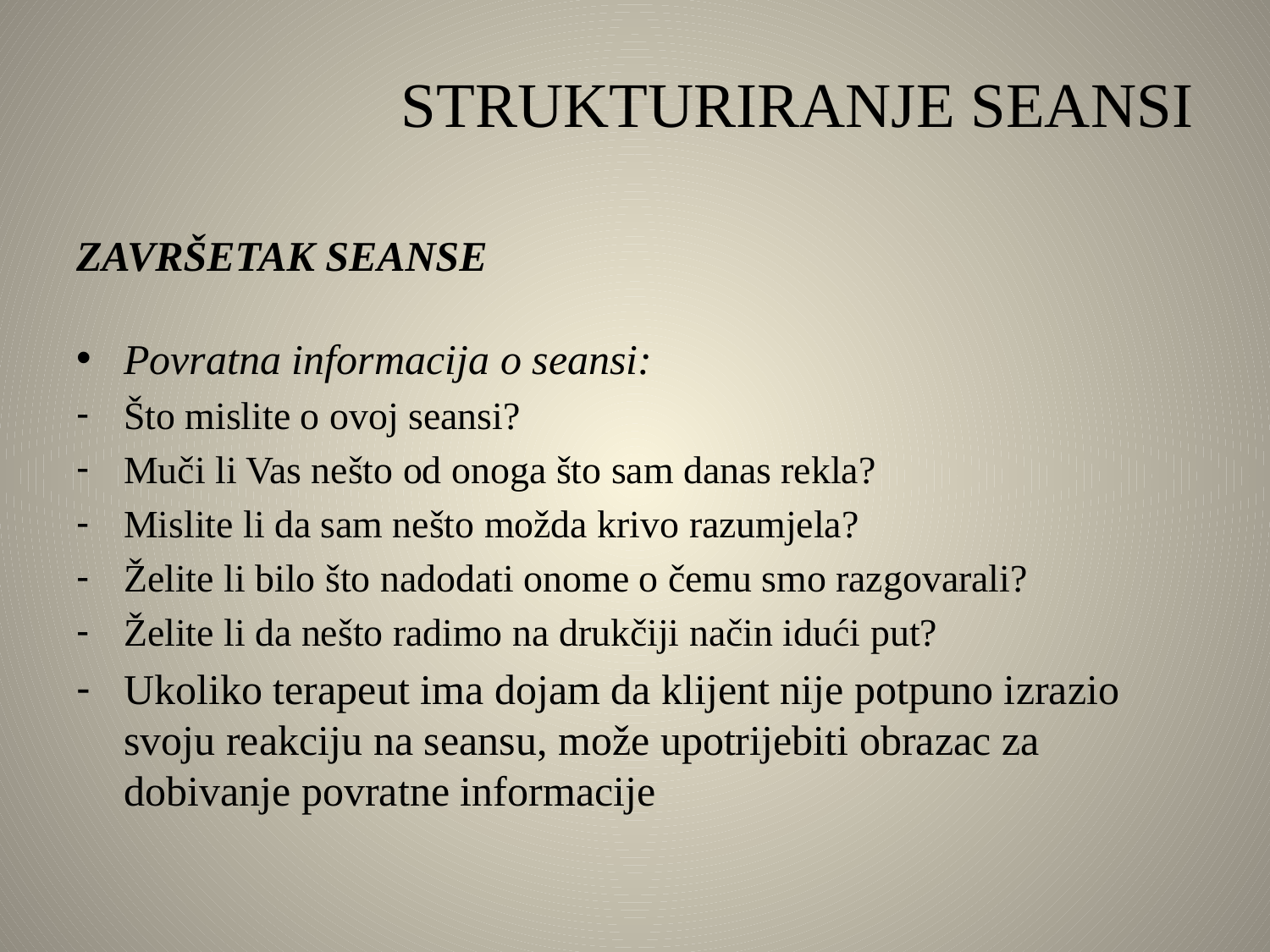

# STRUKTURIRANJE SEANSI
ZAVRŠETAK SEANSE

Povratna informacija o seansi:
Što mislite o ovoj seansi?
Muči li Vas nešto od onoga što sam danas rekla?
Mislite li da sam nešto možda krivo razumjela?
Želite li bilo što nadodati onome o čemu smo razgovarali?
Želite li da nešto radimo na drukčiji način idući put?
Ukoliko terapeut ima dojam da klijent nije potpuno izrazio svoju reakciju na seansu, može upotrijebiti obrazac za dobivanje povratne informacije